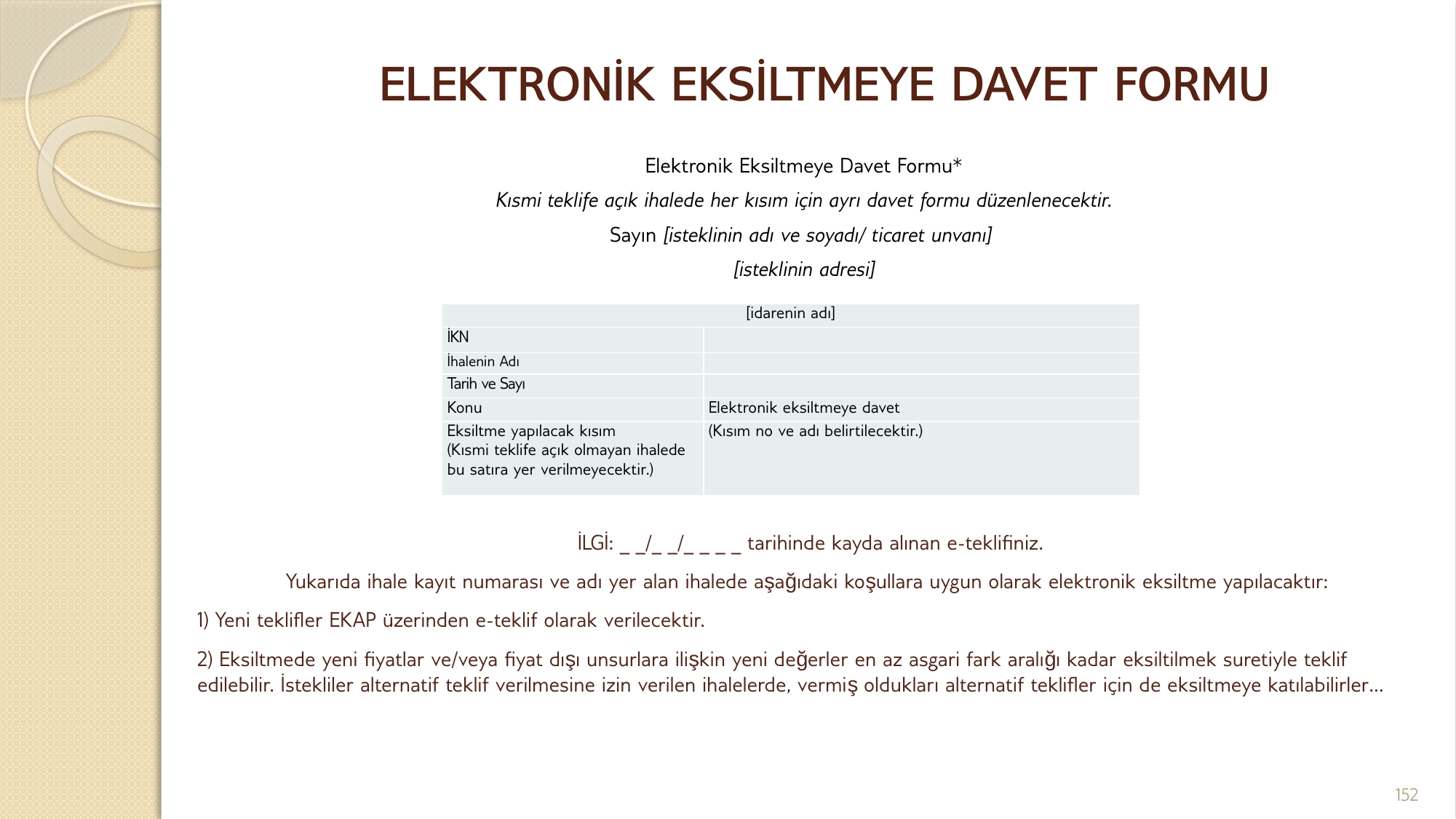

# ELEKTRONİK EKSİLTMEYE DAVET FORMU
Elektronik Eksiltmeye Davet Formu*
Kısmi teklife açık ihalede her kısım için ayrı davet formu düzenlenecektir.
Sayın [isteklinin adı ve soyadı/ ticaret unvanı]
[isteklinin adresi]
| [idarenin adı] |  |
| --- | --- |
| İKN |  |
| İhalenin Adı |  |
| Tarih ve Sayı |  |
| Konu | Elektronik eksiltmeye davet |
| Eksiltme yapılacak kısım (Kısmi teklife açık olmayan ihalede bu satıra yer verilmeyecektir.) | (Kısım no ve adı belirtilecektir.) |
İLGİ: _ _/_ _/_ _ _ _ tarihinde kayda alınan e-teklifiniz.
Yukarıda ihale kayıt numarası ve adı yer alan ihalede aşağıdaki koşullara uygun olarak elektronik eksiltme yapılacaktır:
1) Yeni teklifler EKAP üzerinden e-teklif olarak verilecektir.
2) Eksiltmede yeni fiyatlar ve/veya fiyat dışı unsurlara ilişkin yeni değerler en az asgari fark aralığı kadar eksiltilmek suretiyle teklif edilebilir. İstekliler alternatif teklif verilmesine izin verilen ihalelerde, vermiş oldukları alternatif teklifler için de eksiltmeye katılabilirler…
152